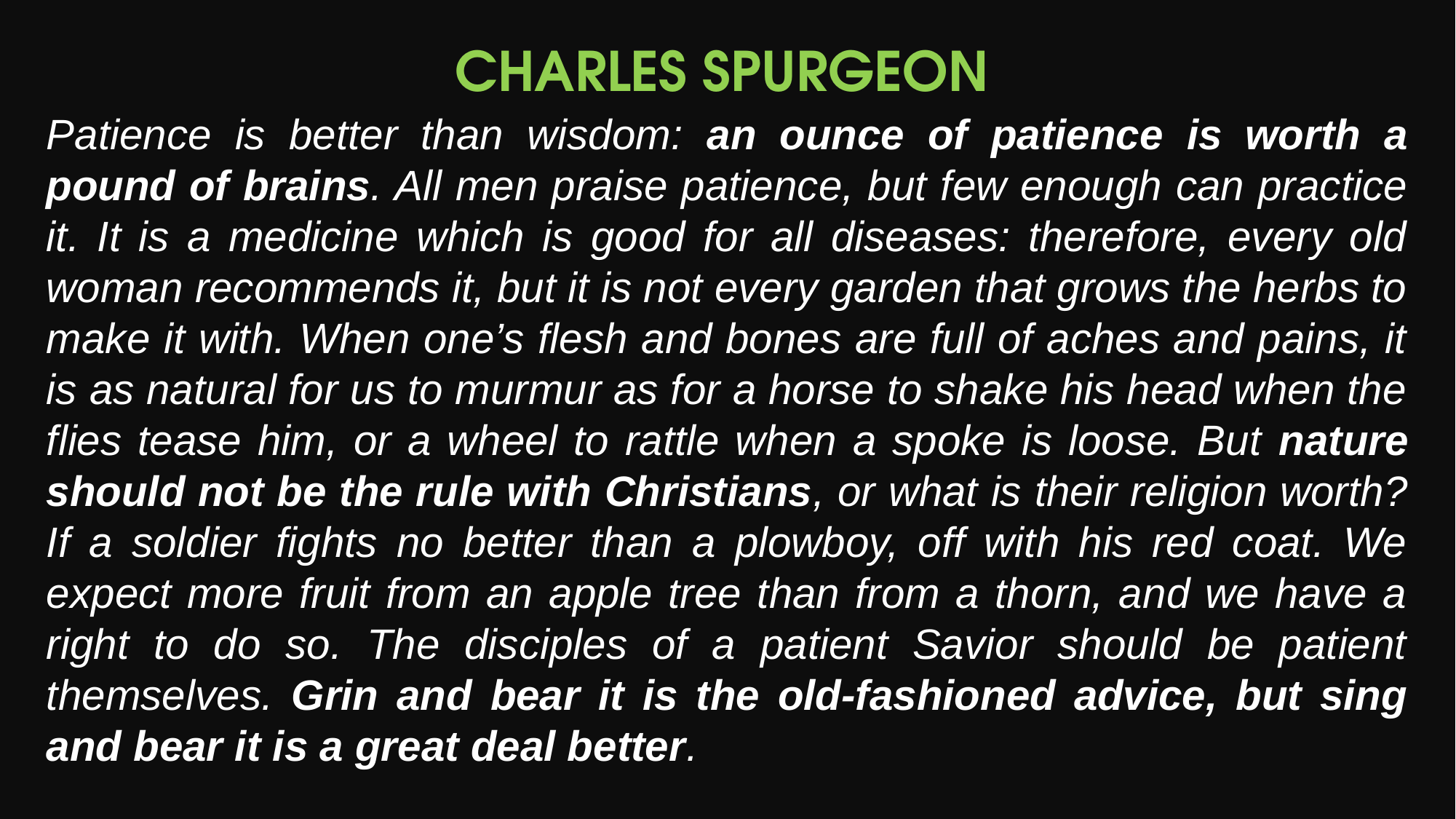

Charles Spurgeon
Patience is better than wisdom: an ounce of patience is worth a pound of brains. All men praise patience, but few enough can practice it. It is a medicine which is good for all diseases: therefore, every old woman recommends it, but it is not every garden that grows the herbs to make it with. When one’s flesh and bones are full of aches and pains, it is as natural for us to murmur as for a horse to shake his head when the flies tease him, or a wheel to rattle when a spoke is loose. But nature should not be the rule with Christians, or what is their religion worth? If a soldier fights no better than a plowboy, off with his red coat. We expect more fruit from an apple tree than from a thorn, and we have a right to do so. The disciples of a patient Savior should be patient themselves. Grin and bear it is the old-fashioned advice, but sing and bear it is a great deal better.